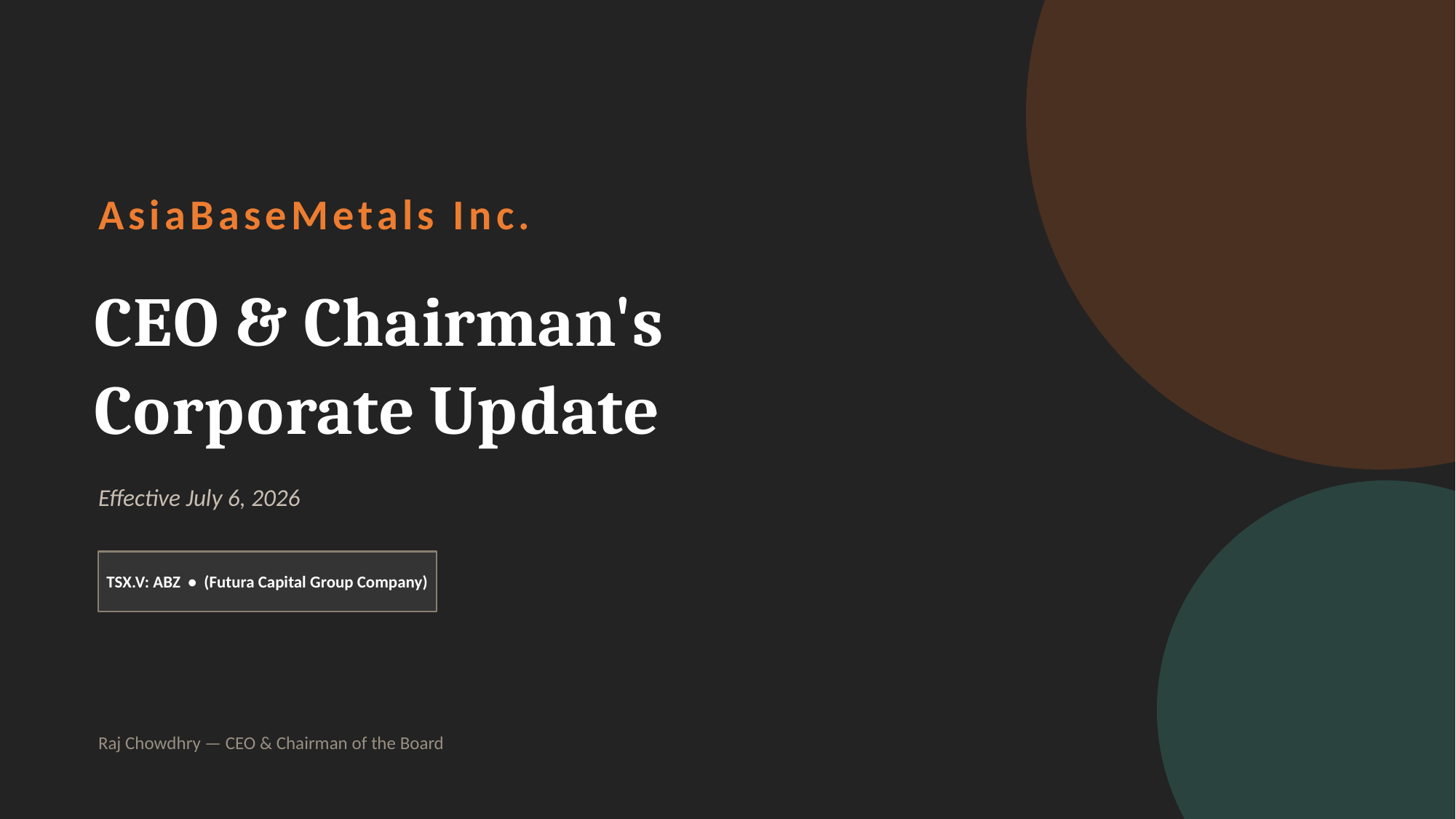

AsiaBaseMetals Inc.
CEO & Chairman's
Corporate Update
Effective July 6, 2026

TSX.V: ABZ  •  (Futura Capital Group Company)
Raj Chowdhry — CEO & Chairman of the Board